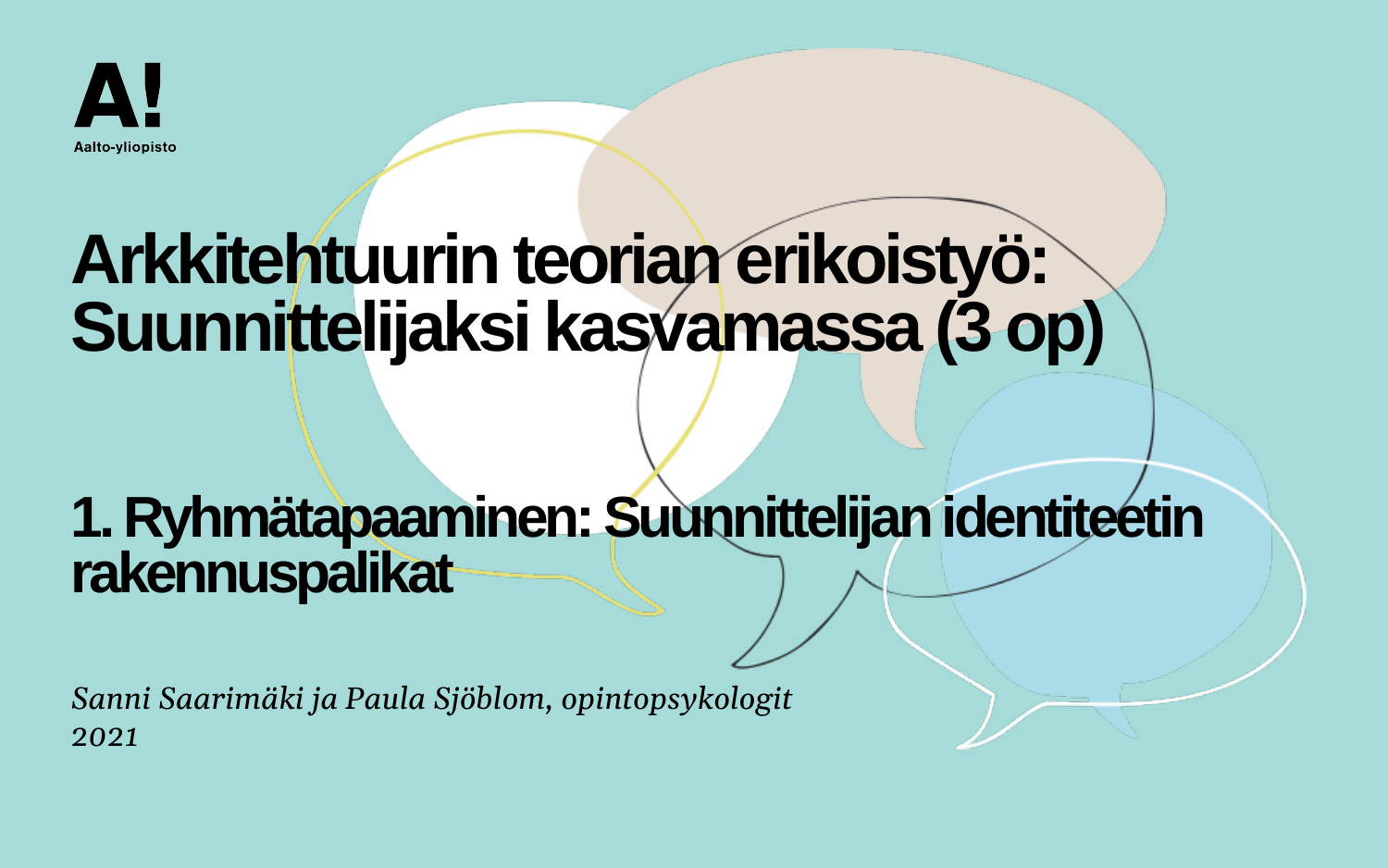

# Arkkitehtuurin teorian erikoistyö: Suunnittelijaksi kasvamassa (3 op) 1. Ryhmätapaaminen: Suunnittelijan identiteetin rakennuspalikat
Sanni Saarimäki ja Paula Sjöblom, opintopsykologit
2021